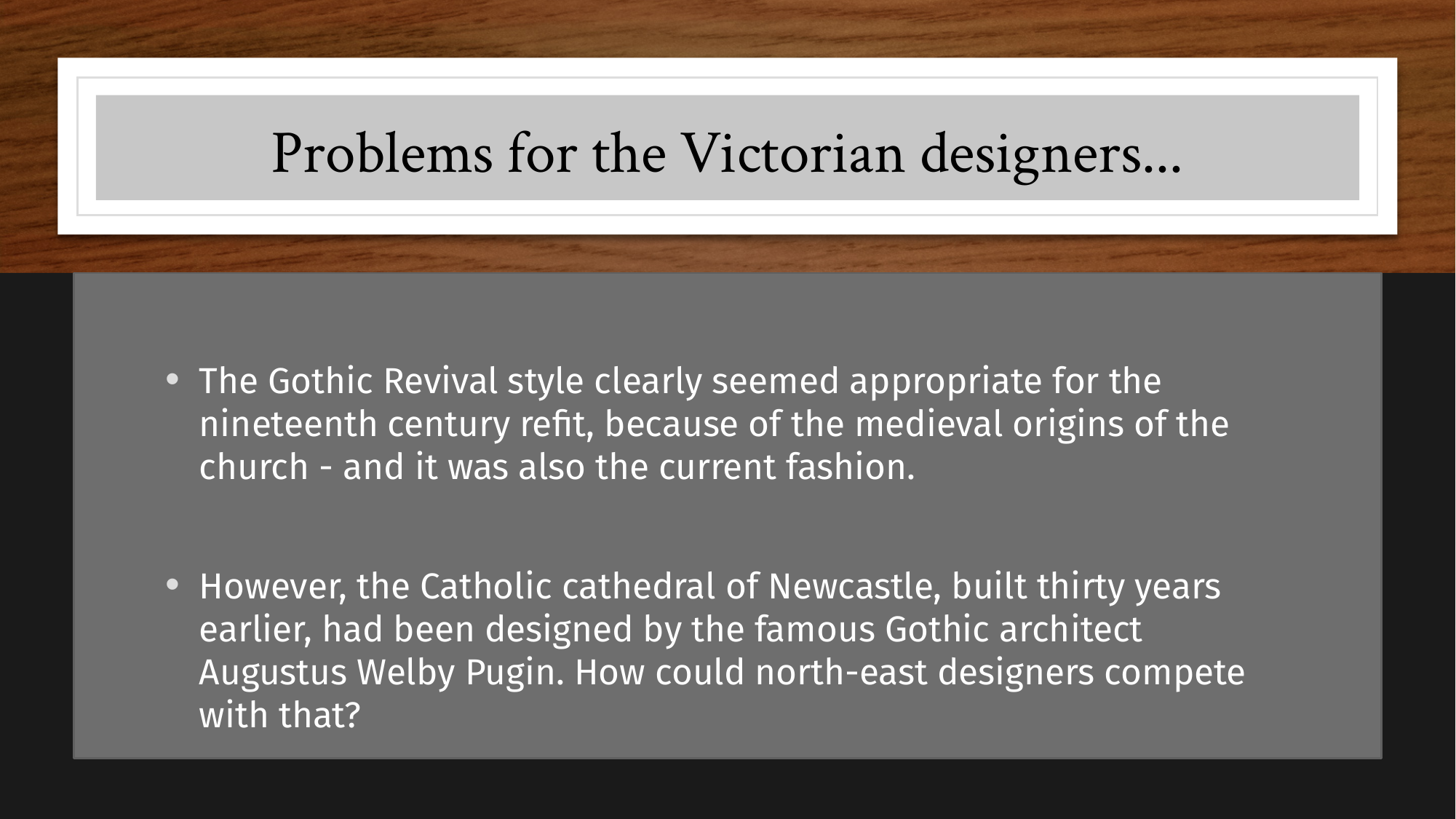

# Problems for the Victorian designers...

The Gothic Revival style clearly seemed appropriate for the nineteenth century refit, because of the medieval origins of the church - and it was also the current fashion.

However, the Catholic cathedral of Newcastle, built thirty years earlier, had been designed by the famous Gothic architect Augustus Welby Pugin. How could north-east designers compete with that?